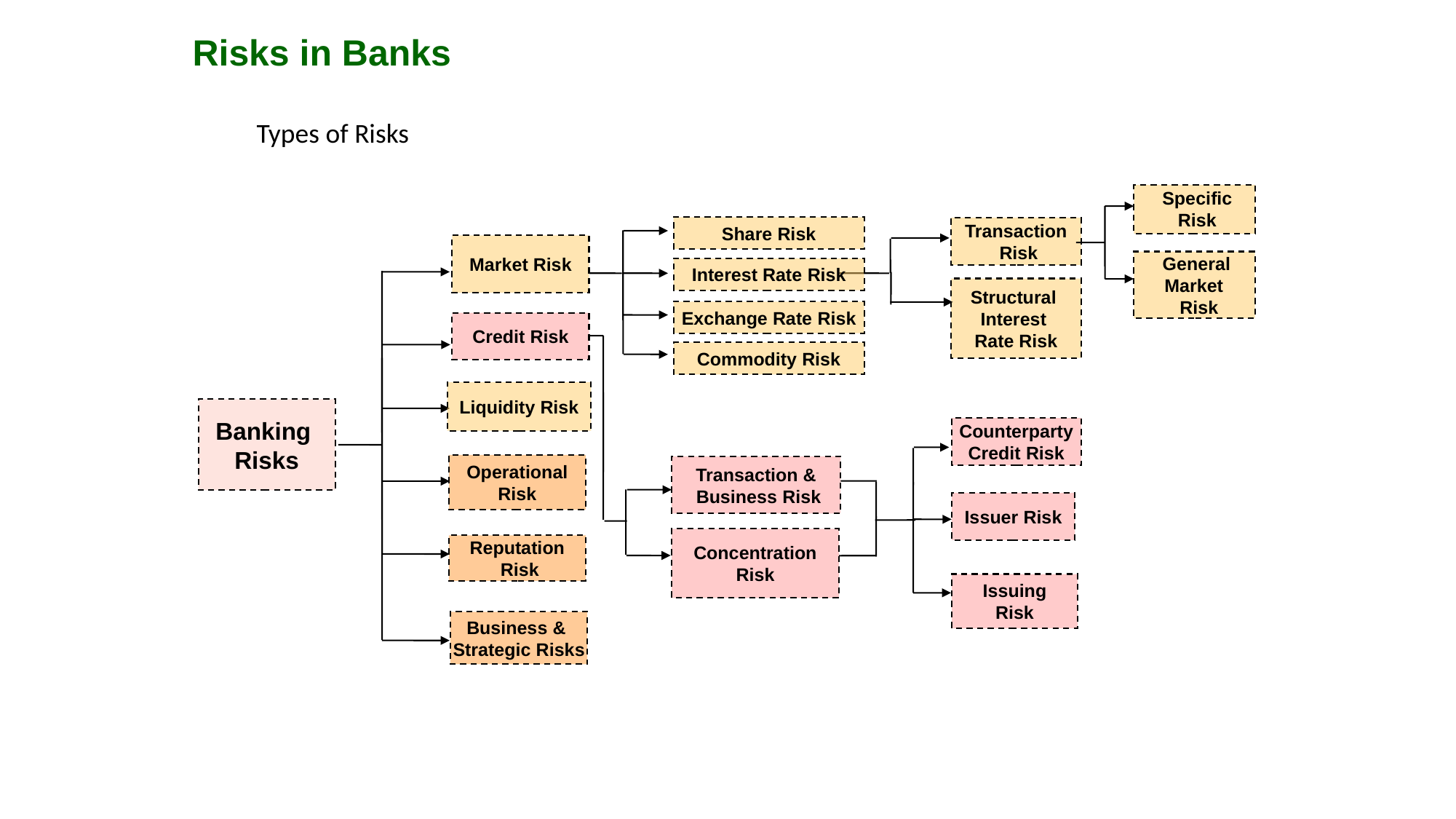

Risks in Banks
Types of Risks
Specific
Risk

Share Risk
Interest Rate Risk
Exchange Rate Risk
Commodity Risk
Transaction
 Risk

Market Risk

General Market
 Risk

Structural
Interest
Rate Risk

Credit Risk

Liquidity Risk

Banking
Risks

Counterparty
Credit Risk

Operational
Risk
Transaction &
 Business Risk

Issuer Risk

Concentration
Risk
Reputation
 Risk

Issuing Risk

Business &
Strategic Risks